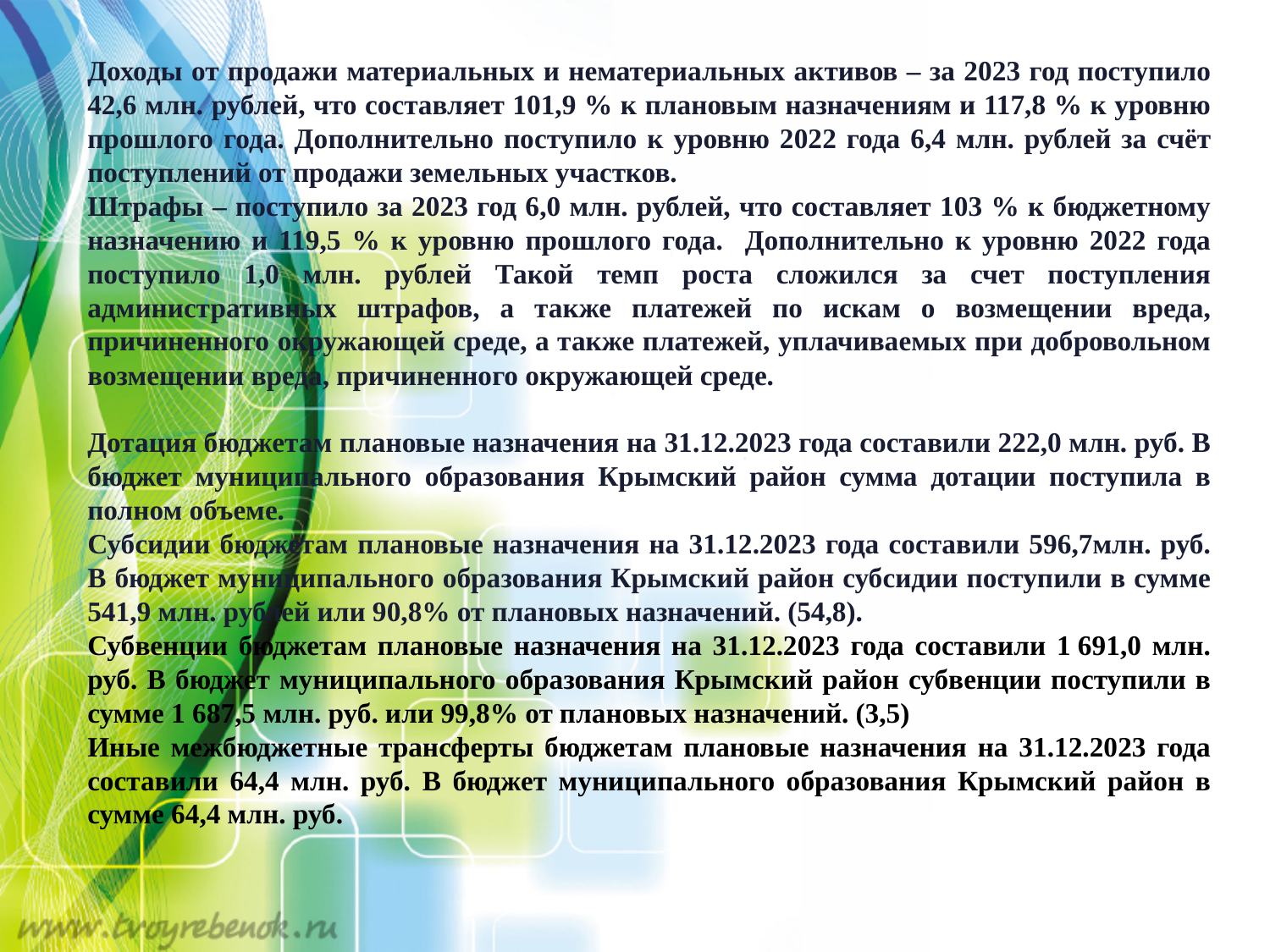

Доходы от продажи материальных и нематериальных активов – за 2023 год поступило 42,6 млн. рублей, что составляет 101,9 % к плановым назначениям и 117,8 % к уровню прошлого года. Дополнительно поступило к уровню 2022 года 6,4 млн. рублей за счёт поступлений от продажи земельных участков.
Штрафы – поступило за 2023 год 6,0 млн. рублей, что составляет 103 % к бюджетному назначению и 119,5 % к уровню прошлого года.  Дополнительно к уровню 2022 года поступило 1,0 млн. рублей Такой темп роста сложился за счет поступления административных штрафов, а также платежей по искам о возмещении вреда, причиненного окружающей среде, а также платежей, уплачиваемых при добровольном возмещении вреда, причиненного окружающей среде.

Дотация бюджетам плановые назначения на 31.12.2023 года составили 222,0 млн. руб. В бюджет муниципального образования Крымский район сумма дотации поступила в полном объеме.
Субсидии бюджетам плановые назначения на 31.12.2023 года составили 596,7млн. руб. В бюджет муниципального образования Крымский район субсидии поступили в сумме 541,9 млн. рублей или 90,8% от плановых назначений. (54,8).
Субвенции бюджетам плановые назначения на 31.12.2023 года составили 1 691,0 млн. руб. В бюджет муниципального образования Крымский район субвенции поступили в сумме 1 687,5 млн. руб. или 99,8% от плановых назначений. (3,5)
Иные межбюджетные трансферты бюджетам плановые назначения на 31.12.2023 года составили 64,4 млн. руб. В бюджет муниципального образования Крымский район в сумме 64,4 млн. руб.